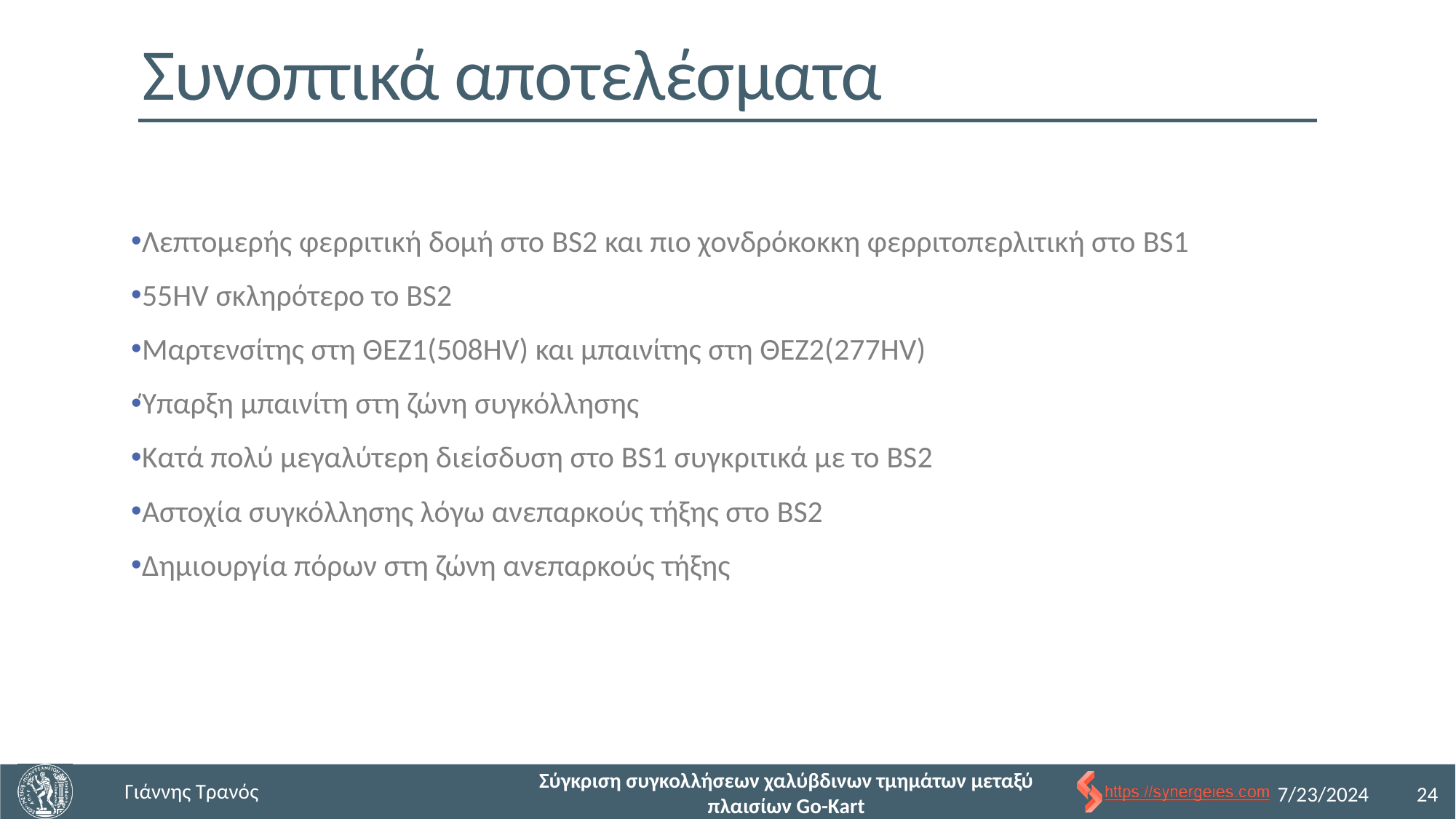

# Συνοπτικά αποτελέσματα
Λεπτομερής φερριτική δομή στο BS2 και πιο χονδρόκοκκη φερριτοπερλιτική στο BS1
55HV σκληρότερο το BS2
Μαρτενσίτης στη ΘΕΖ1(508HV) και μπαινίτης στη ΘΕΖ2(277HV)
Ύπαρξη μπαινίτη στη ζώνη συγκόλλησης
Κατά πολύ μεγαλύτερη διείσδυση στο BS1 συγκριτικά με το BS2
Αστοχία συγκόλλησης λόγω ανεπαρκούς τήξης στο BS2
Δημιουργία πόρων στη ζώνη ανεπαρκούς τήξης

Γιάννης Τρανός
7/23/2024
Σύγκριση συγκολλήσεων χαλύβδινων τμημάτων μεταξύ πλαισίων Go-Kart
24